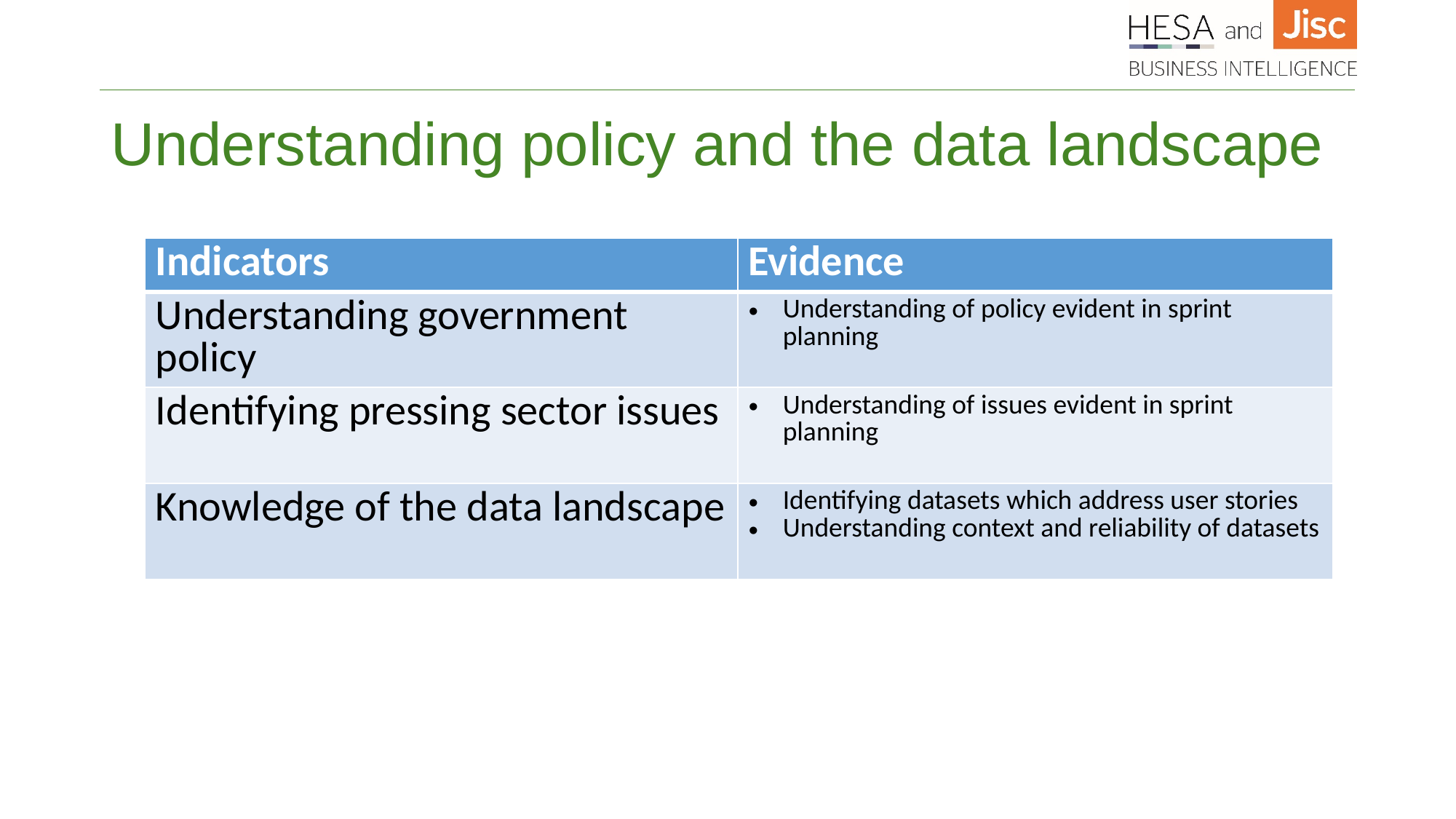

# Understanding policy and the data landscape

| Indicators | Evidence |
| --- | --- |
| Understanding government policy | Understanding of policy evident in sprint planning |
| Identifying pressing sector issues | Understanding of issues evident in sprint planning |
| Knowledge of the data landscape | Identifying datasets which address user stories Understanding context and reliability of datasets |